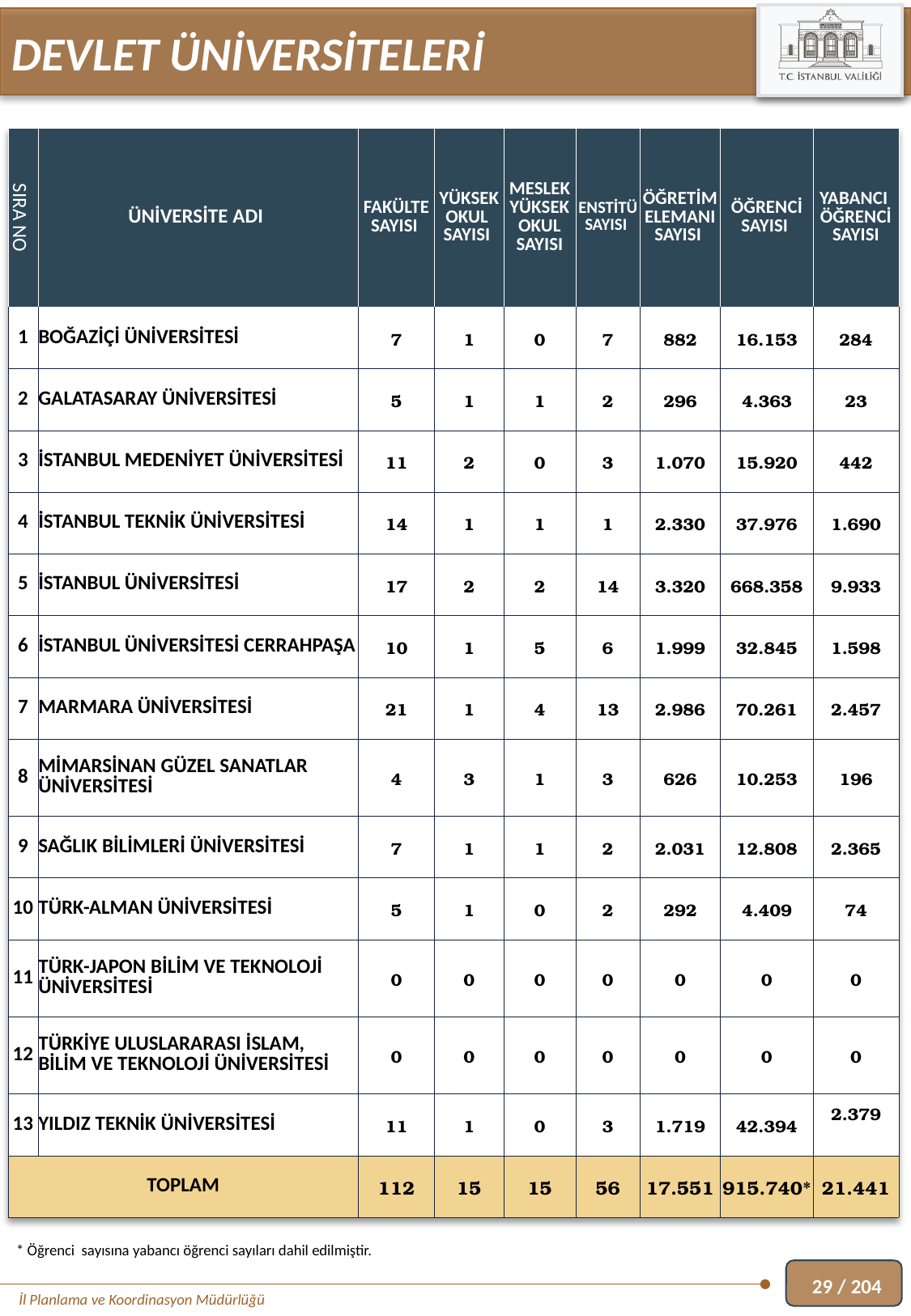

DEVLET ÜNİVERSİTELERİ
| SIRA NO | ÜNİVERSİTE ADI | FAKÜLTE SAYISI | YÜKSEK OKUL SAYISI | MESLEK YÜKSEK OKUL SAYISI | ENSTİTÜ SAYISI | ÖĞRETİM ELEMANI SAYISI | ÖĞRENCİ SAYISI | YABANCI ÖĞRENCİ SAYISI |
| --- | --- | --- | --- | --- | --- | --- | --- | --- |
| 1 | BOĞAZİÇİ ÜNİVERSİTESİ | 7 | 1 | 0 | 7 | 882 | 16.153 | 284 |
| 2 | GALATASARAY ÜNİVERSİTESİ | 5 | 1 | 1 | 2 | 296 | 4.363 | 23 |
| 3 | İSTANBUL MEDENİYET ÜNİVERSİTESİ | 11 | 2 | 0 | 3 | 1.070 | 15.920 | 442 |
| 4 | İSTANBUL TEKNİK ÜNİVERSİTESİ | 14 | 1 | 1 | 1 | 2.330 | 37.976 | 1.690 |
| 5 | İSTANBUL ÜNİVERSİTESİ | 17 | 2 | 2 | 14 | 3.320 | 668.358 | 9.933 |
| 6 | İSTANBUL ÜNİVERSİTESİ CERRAHPAŞA | 10 | 1 | 5 | 6 | 1.999 | 32.845 | 1.598 |
| 7 | MARMARA ÜNİVERSİTESİ | 21 | 1 | 4 | 13 | 2.986 | 70.261 | 2.457 |
| 8 | MİMARSİNAN GÜZEL SANATLAR ÜNİVERSİTESİ | 4 | 3 | 1 | 3 | 626 | 10.253 | 196 |
| 9 | SAĞLIK BİLİMLERİ ÜNİVERSİTESİ | 7 | 1 | 1 | 2 | 2.031 | 12.808 | 2.365 |
| 10 | TÜRK-ALMAN ÜNİVERSİTESİ | 5 | 1 | 0 | 2 | 292 | 4.409 | 74 |
| 11 | TÜRK-JAPON BİLİM VE TEKNOLOJİ ÜNİVERSİTESİ | 0 | 0 | 0 | 0 | 0 | 0 | 0 |
| 12 | TÜRKİYE ULUSLARARASI İSLAM, BİLİM VE TEKNOLOJİ ÜNİVERSİTESİ | 0 | 0 | 0 | 0 | 0 | 0 | 0 |
| 13 | YILDIZ TEKNİK ÜNİVERSİTESİ | 11 | 1 | 0 | 3 | 1.719 | 42.394 | 2.379 |
| TOPLAM |  | 112 | 15 | 15 | 56 | 17.551 | 915.740\* | 21.441 |
* Öğrenci  sayısına yabancı öğrenci sayıları dahil edilmiştir.
29 / 204